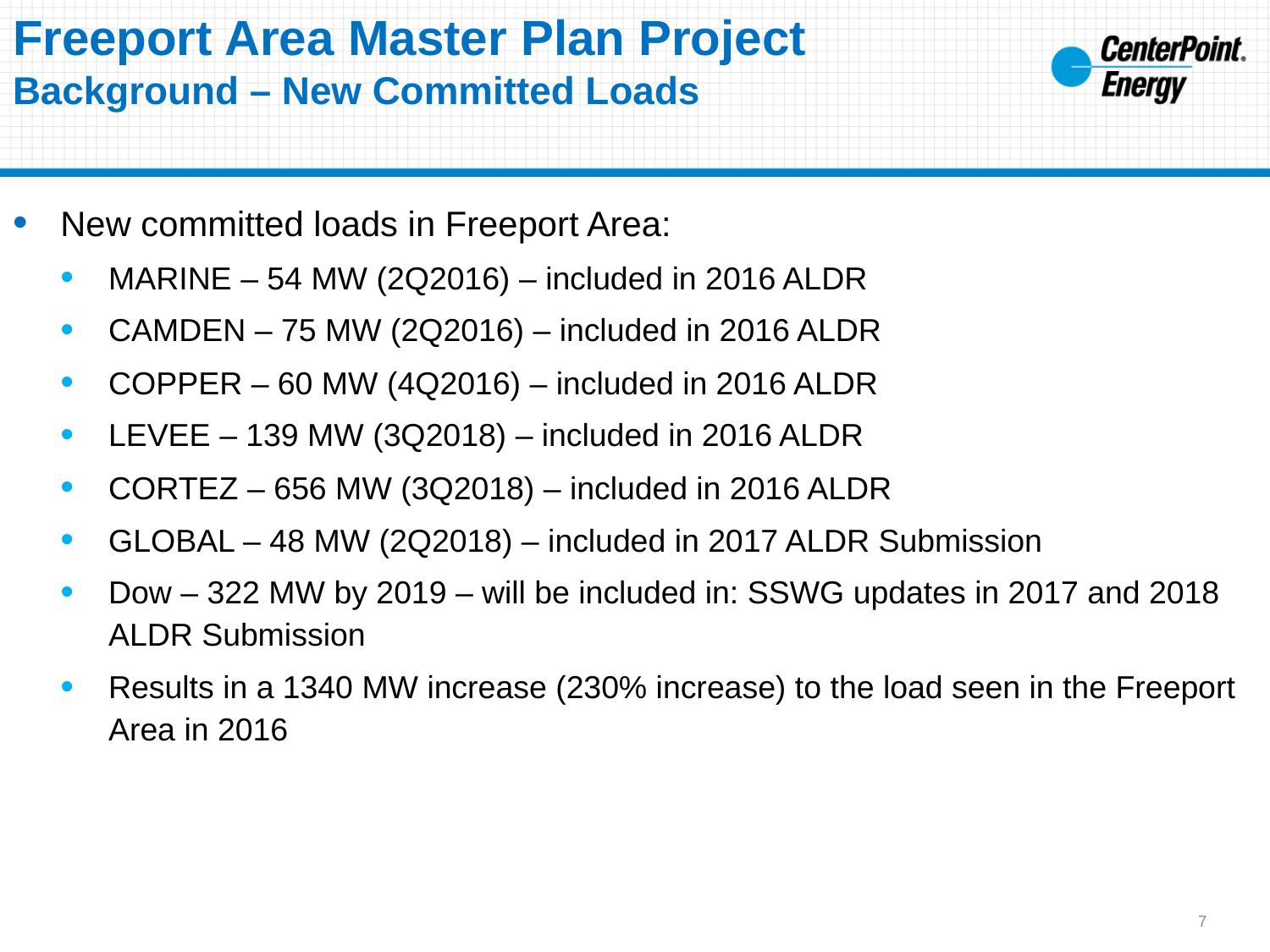

# Freeport Area Master Plan Project Background – New Committed Loads
New committed loads in Freeport Area:
MARINE – 54 MW (2Q2016) – included in 2016 ALDR
CAMDEN – 75 MW (2Q2016) – included in 2016 ALDR
COPPER – 60 MW (4Q2016) – included in 2016 ALDR
LEVEE – 139 MW (3Q2018) – included in 2016 ALDR
CORTEZ – 656 MW (3Q2018) – included in 2016 ALDR
GLOBAL – 48 MW (2Q2018) – included in 2017 ALDR Submission
Dow – 322 MW by 2019 – will be included in: SSWG updates in 2017 and 2018 ALDR Submission
Results in a 1340 MW increase (230% increase) to the load seen in the Freeport Area in 2016
7